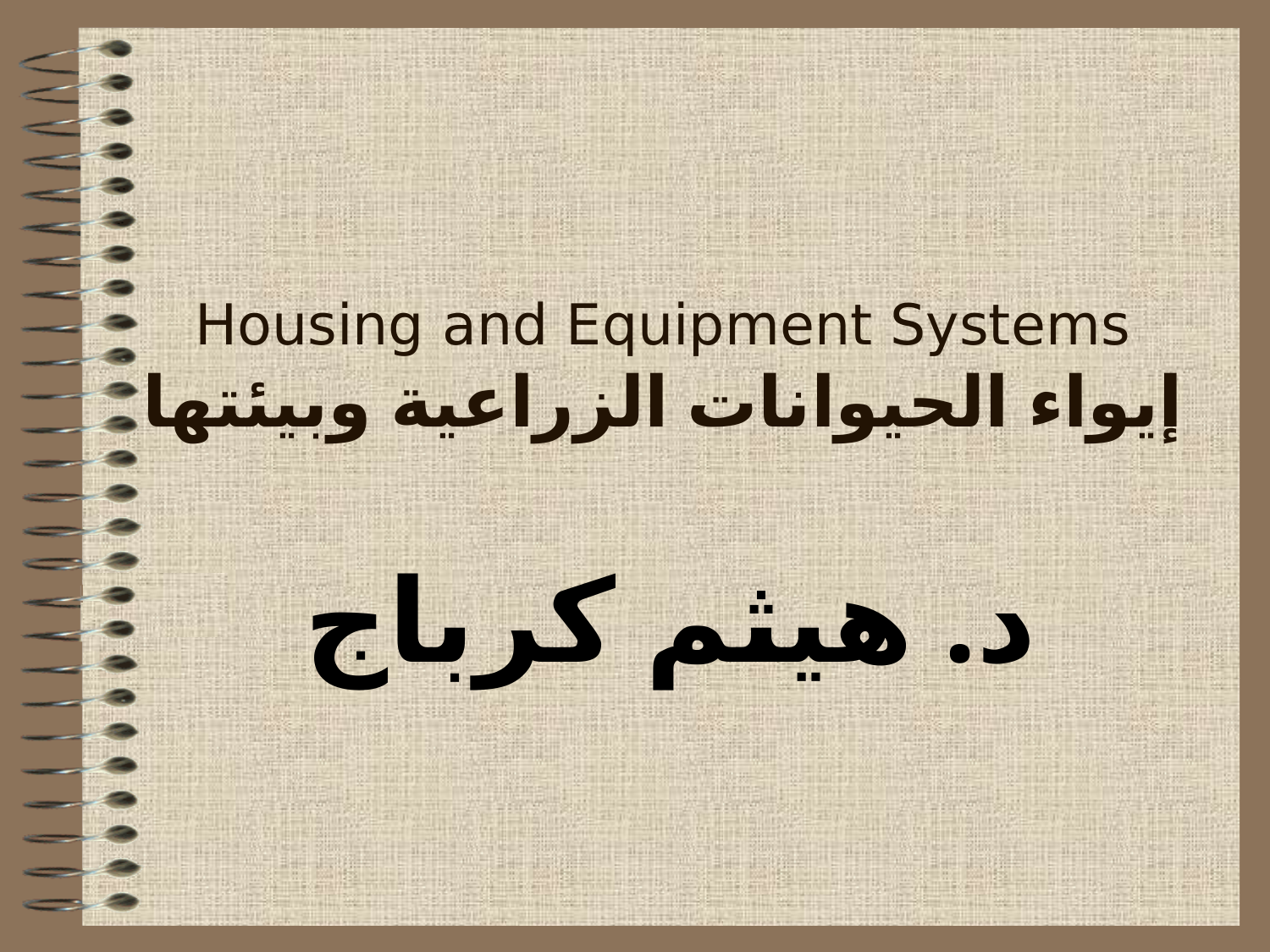

# Housing and Equipment Systems إيواء الحيوانات الزراعية وبيئتها
د. هيثم كرباج